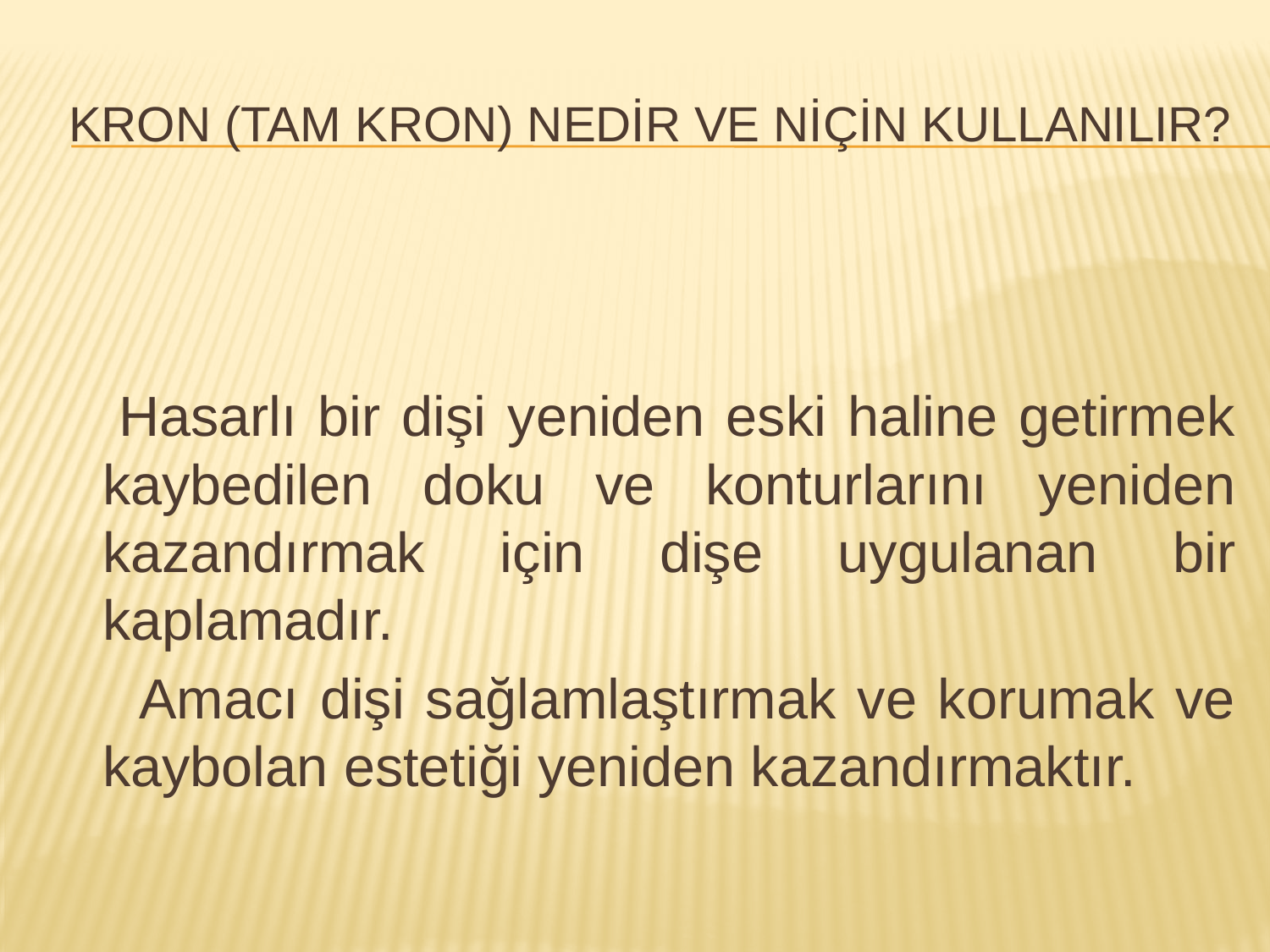

# Kron (tam kron) nedİr ve nİçİn kullanIlIr?

   Hasarlı bir dişi yeniden eski haline getirmek kaybedilen doku ve konturlarını yeniden kazandırmak için dişe uygulanan bir kaplamadır.
    Amacı dişi sağlamlaştırmak ve korumak ve kaybolan estetiği yeniden kazandırmaktır.